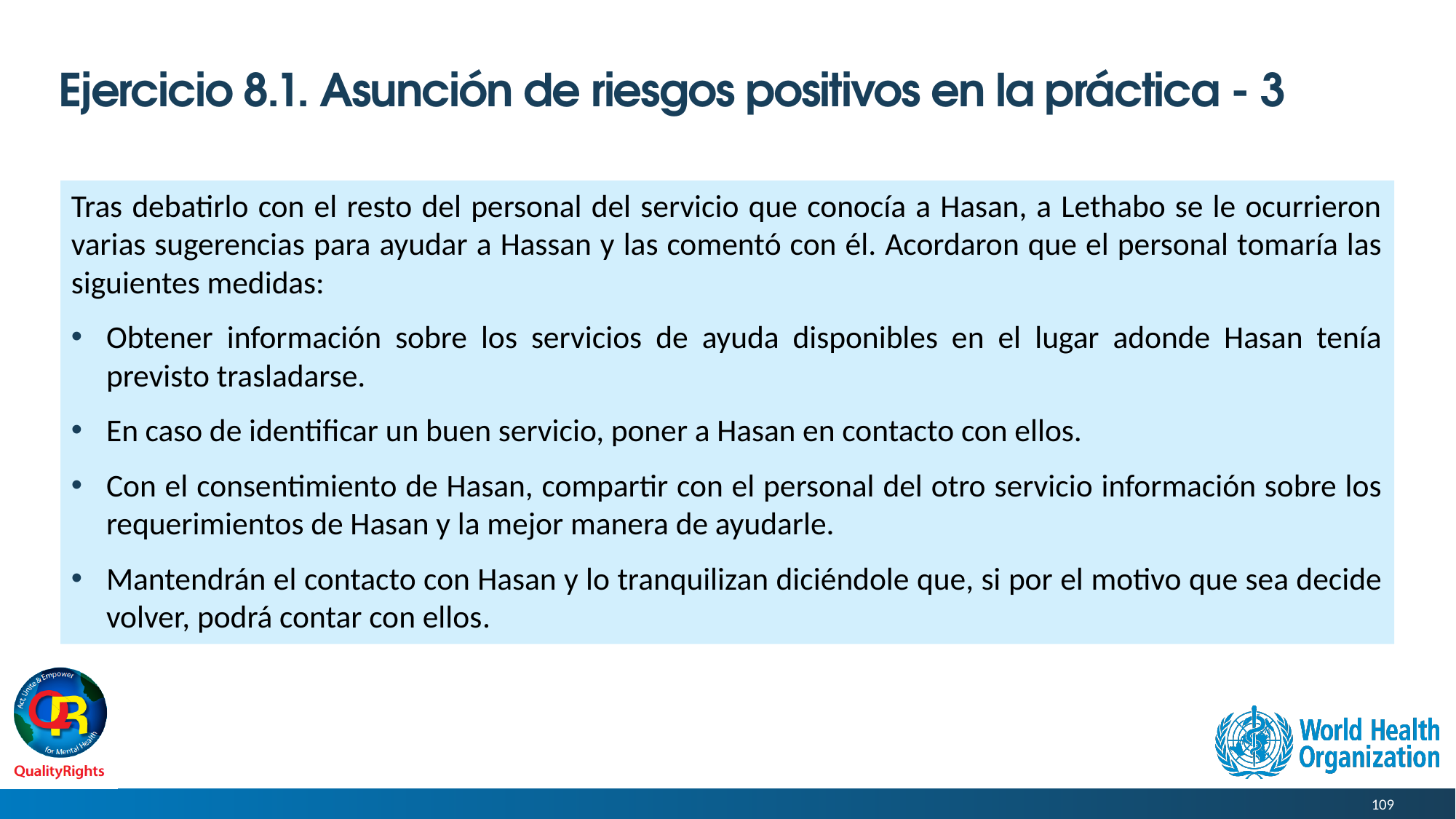

# Ejercicio 8.1. Asunción de riesgos positivos en la práctica - 3
Tras debatirlo con el resto del personal del servicio que conocía a Hasan, a Lethabo se le ocurrieron varias sugerencias para ayudar a Hassan y las comentó con él. Acordaron que el personal tomaría las siguientes medidas:
Obtener información sobre los servicios de ayuda disponibles en el lugar adonde Hasan tenía previsto trasladarse.
En caso de identificar un buen servicio, poner a Hasan en contacto con ellos.
Con el consentimiento de Hasan, compartir con el personal del otro servicio información sobre los requerimientos de Hasan y la mejor manera de ayudarle.
Mantendrán el contacto con Hasan y lo tranquilizan diciéndole que, si por el motivo que sea decide volver, podrá contar con ellos.